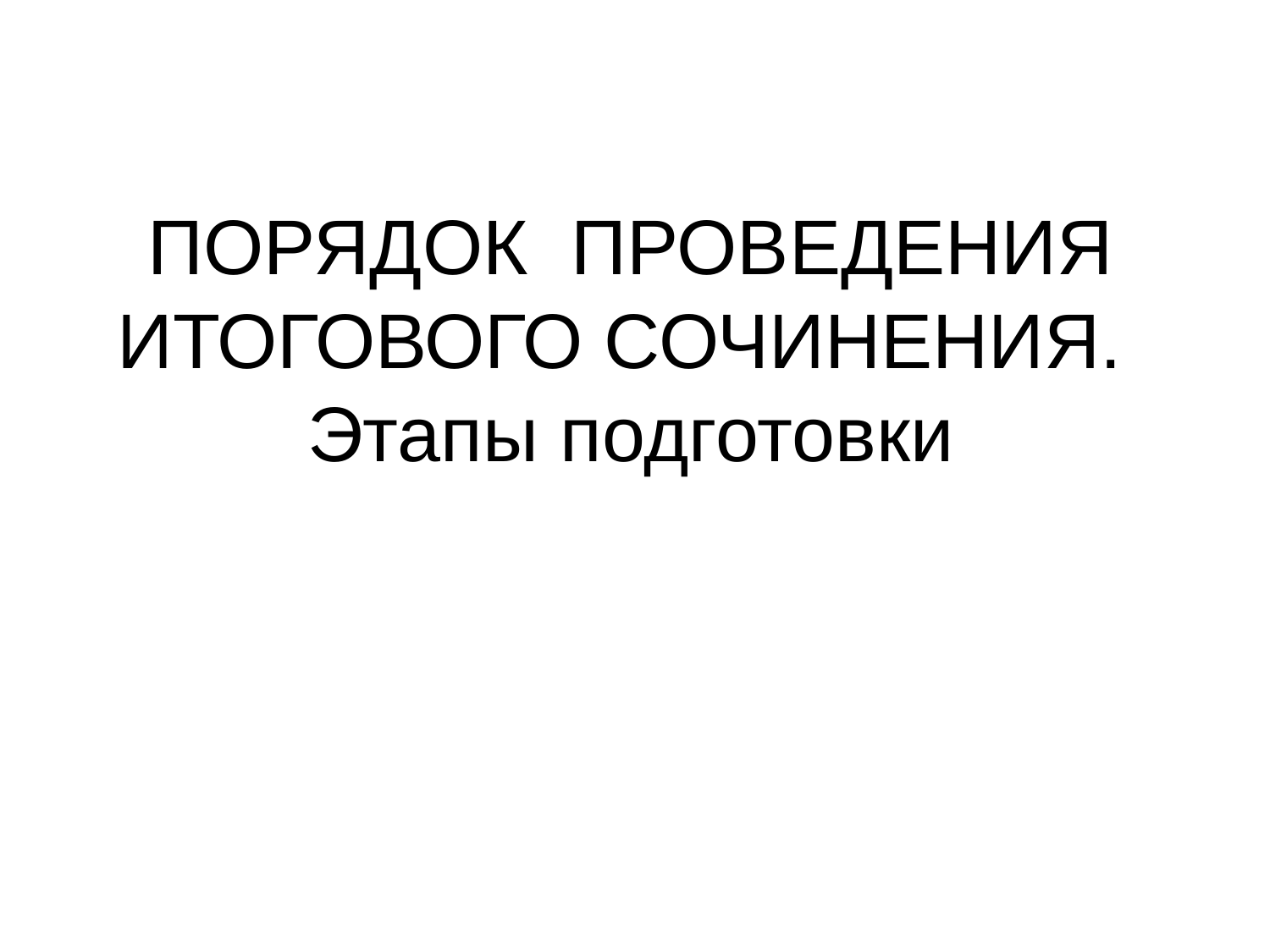

# ПОРЯДОК  ПРОВЕДЕНИЯ ИТОГОВОГО СОЧИНЕНИЯ. Этапы подготовки